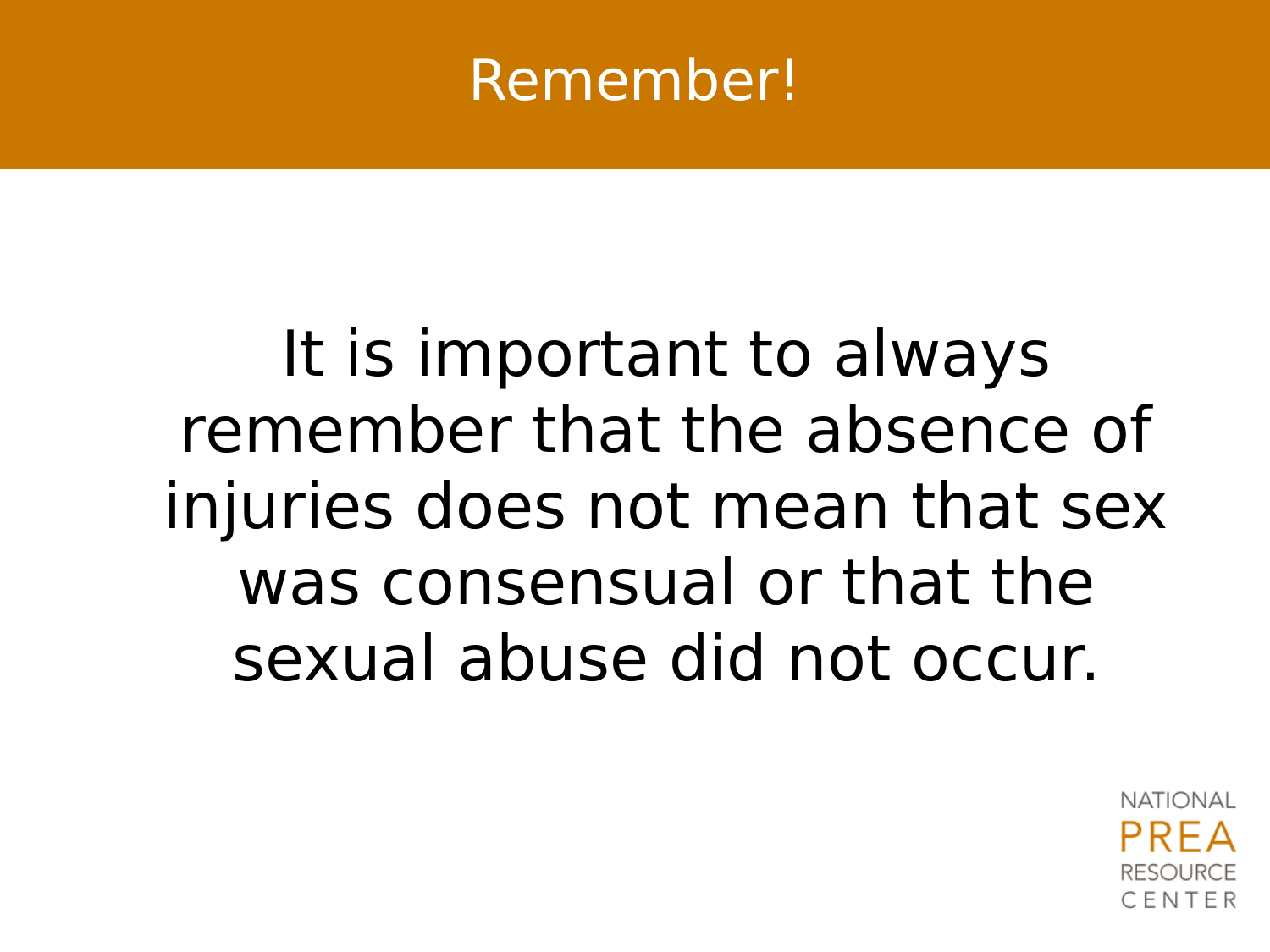

# Remember!
It is important to always remember that the absence of injuries does not mean that sex was consensual or that the sexual abuse did not occur.